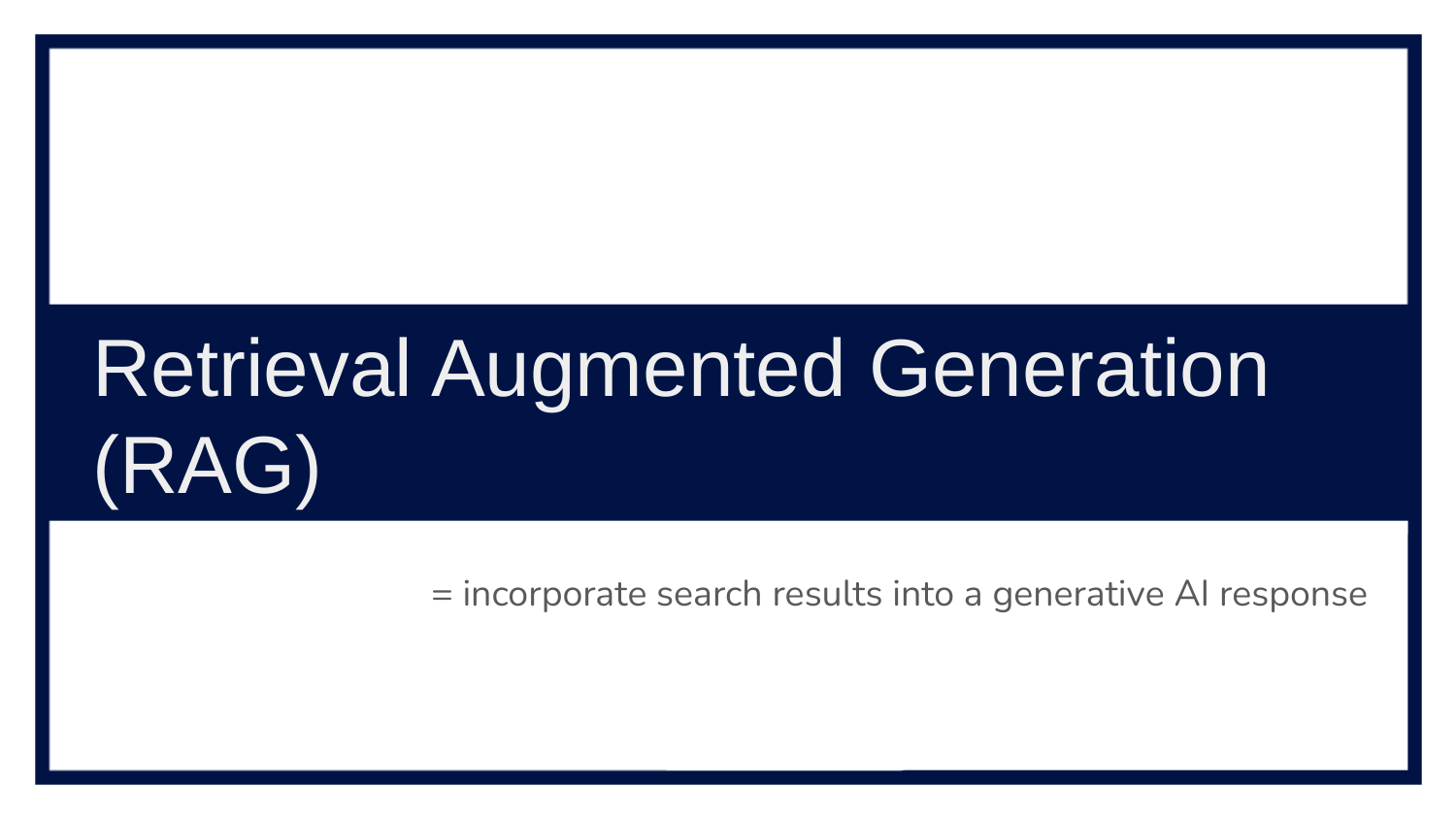

# Retrieval Augmented Generation (RAG)
= incorporate search results into a generative AI response